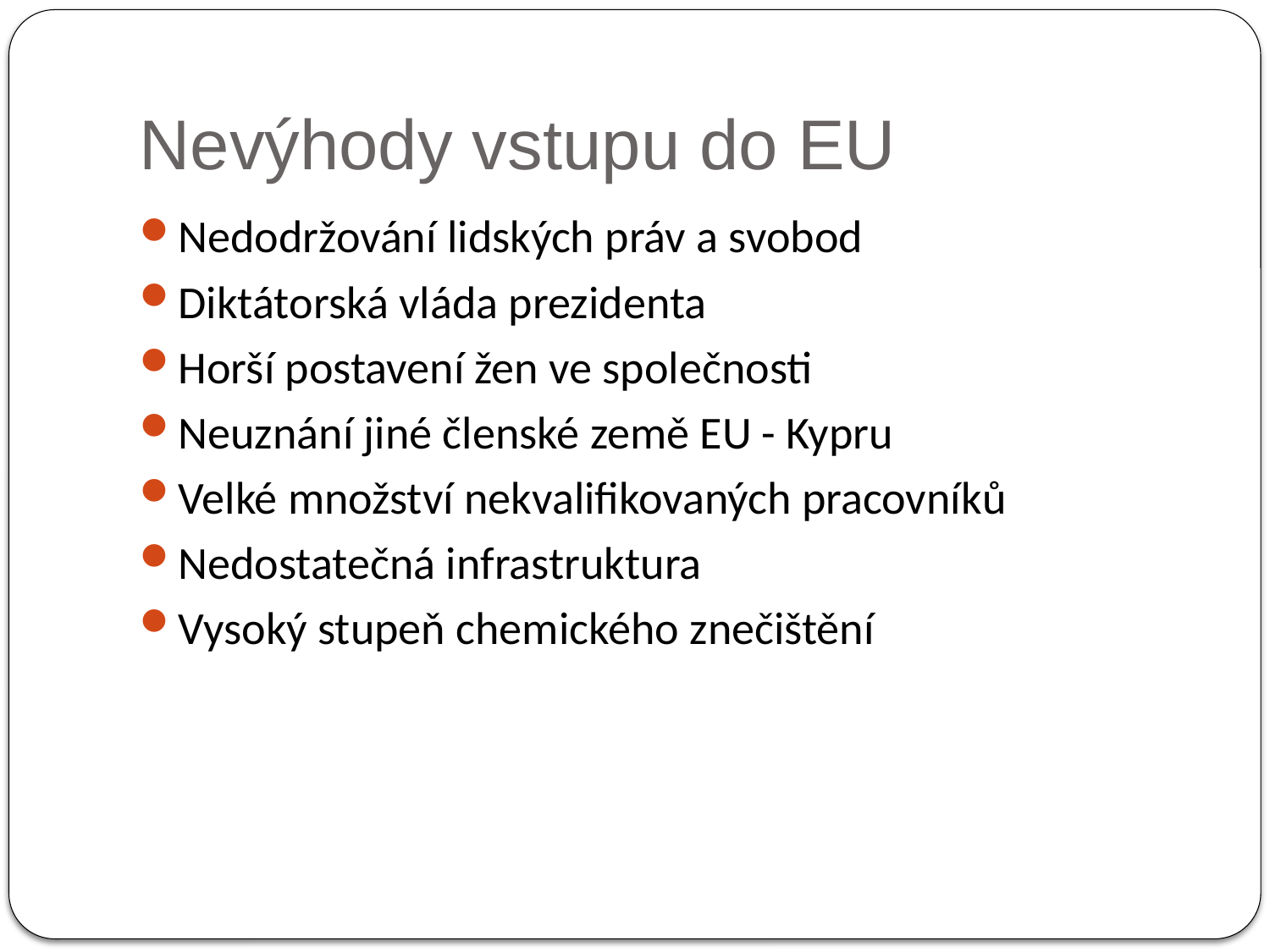

# Nevýhody vstupu do EU
Nedodržování lidských práv a svobod
Diktátorská vláda prezidenta
Horší postavení žen ve společnosti
Neuznání jiné členské země EU - Kypru
Velké množství nekvalifikovaných pracovníků
Nedostatečná infrastruktura
Vysoký stupeň chemického znečištění